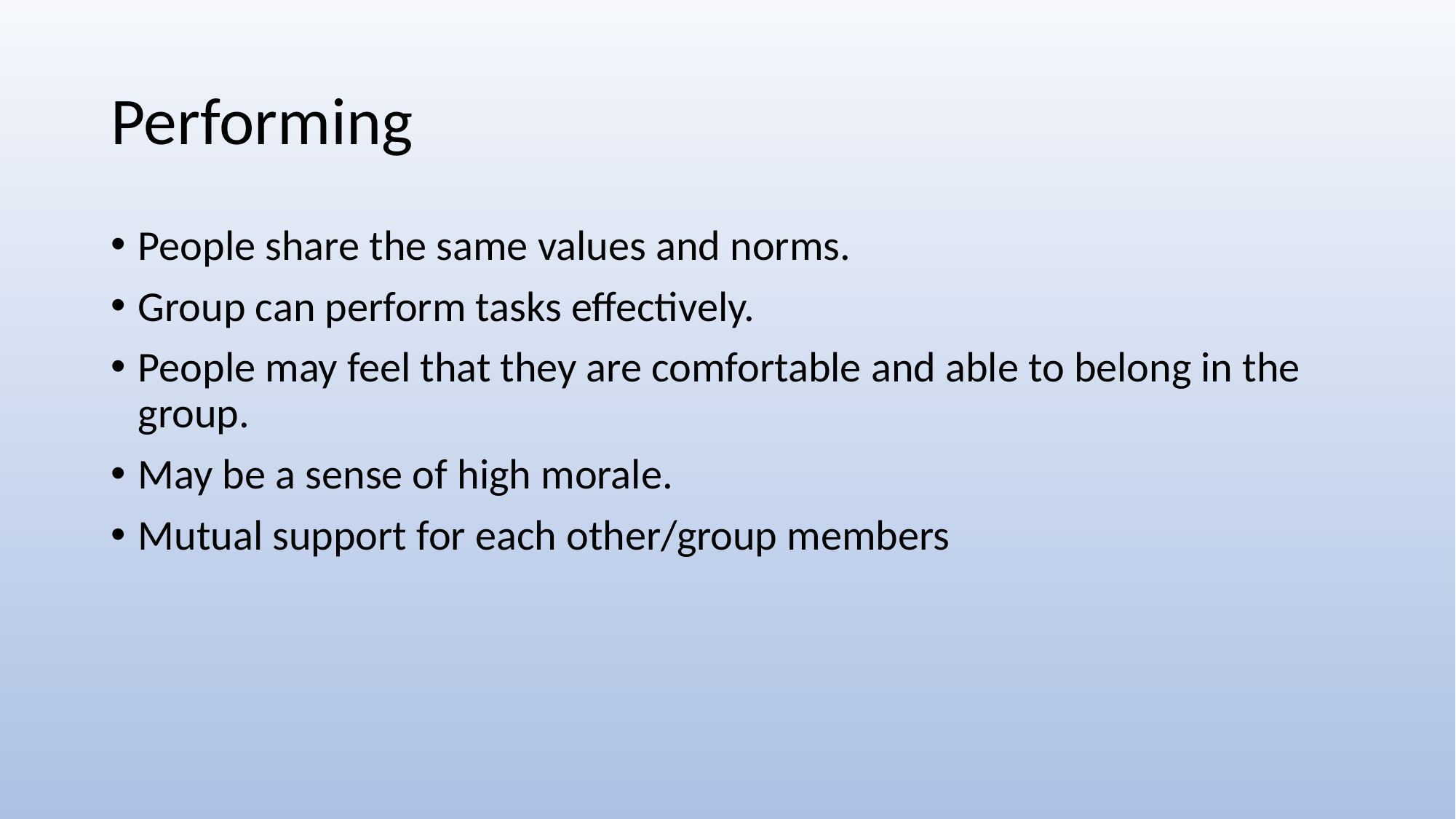

# Performing
People share the same values and norms.
Group can perform tasks effectively.
People may feel that they are comfortable and able to belong in the group.
May be a sense of high morale.
Mutual support for each other/group members